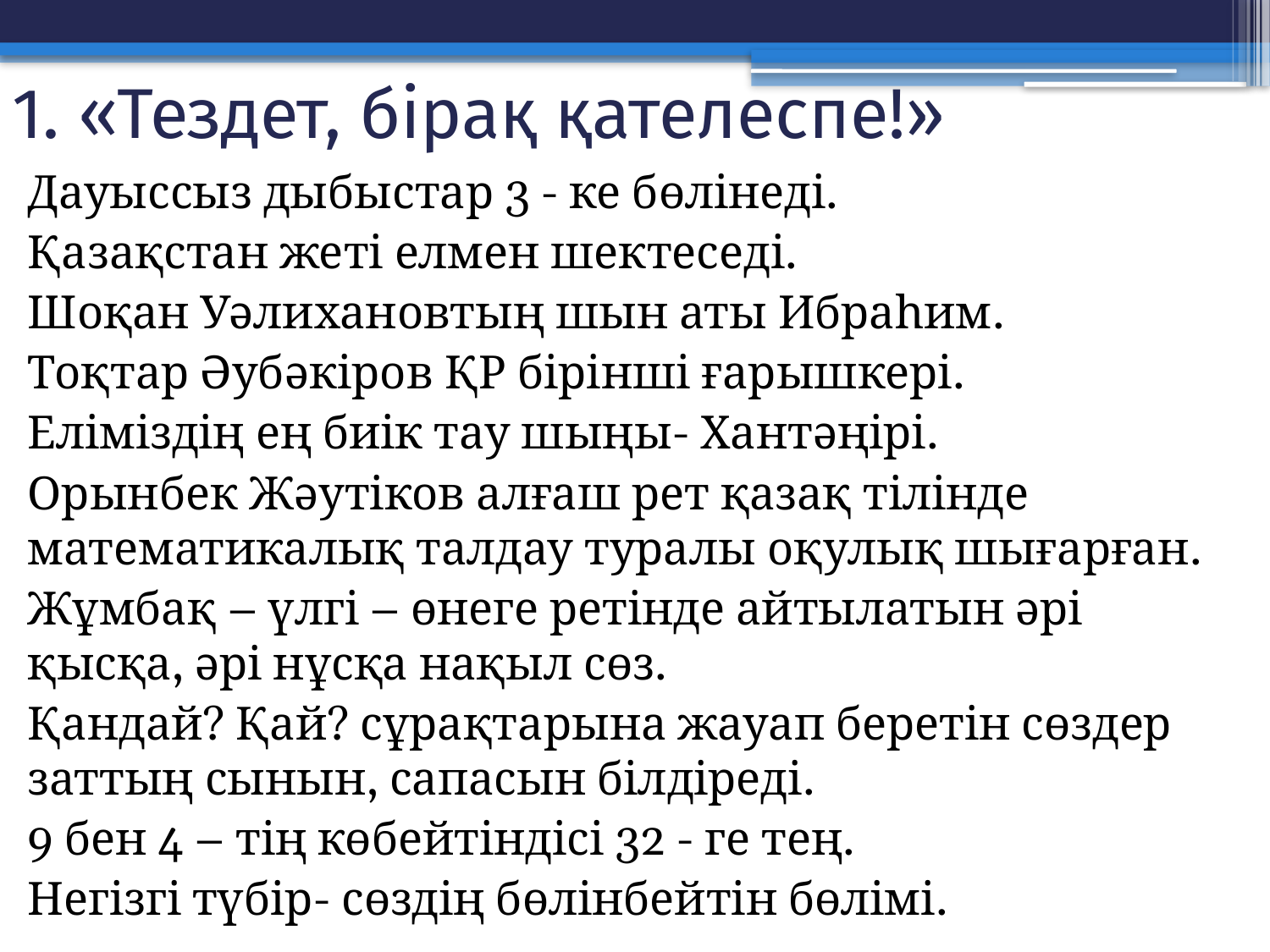

# 1. «Тездет, бірақ қателеспе!»
Дауыссыз дыбыстар 3 - ке бөлінеді.
Қазақстан жеті елмен шектеседі.
Шоқан Уәлихановтың шын аты Ибраһим.
Тоқтар Әубәкіров ҚР бірінші ғарышкері.
Еліміздің ең биік тау шыңы- Хантәңірі.
Орынбек Жәутіков алғаш рет қазақ тілінде математикалық талдау туралы оқулық шығарған.
Жұмбақ – үлгі – өнеге ретінде айтылатын әрі қысқа, әрі нұсқа нақыл сөз.
Қандай? Қай? сұрақтарына жауап беретін сөздер заттың сынын, сапасын білдіреді.
9 бен 4 – тің көбейтіндісі 32 - ге тең.
Негізгі түбір- сөздің бөлінбейтін бөлімі.